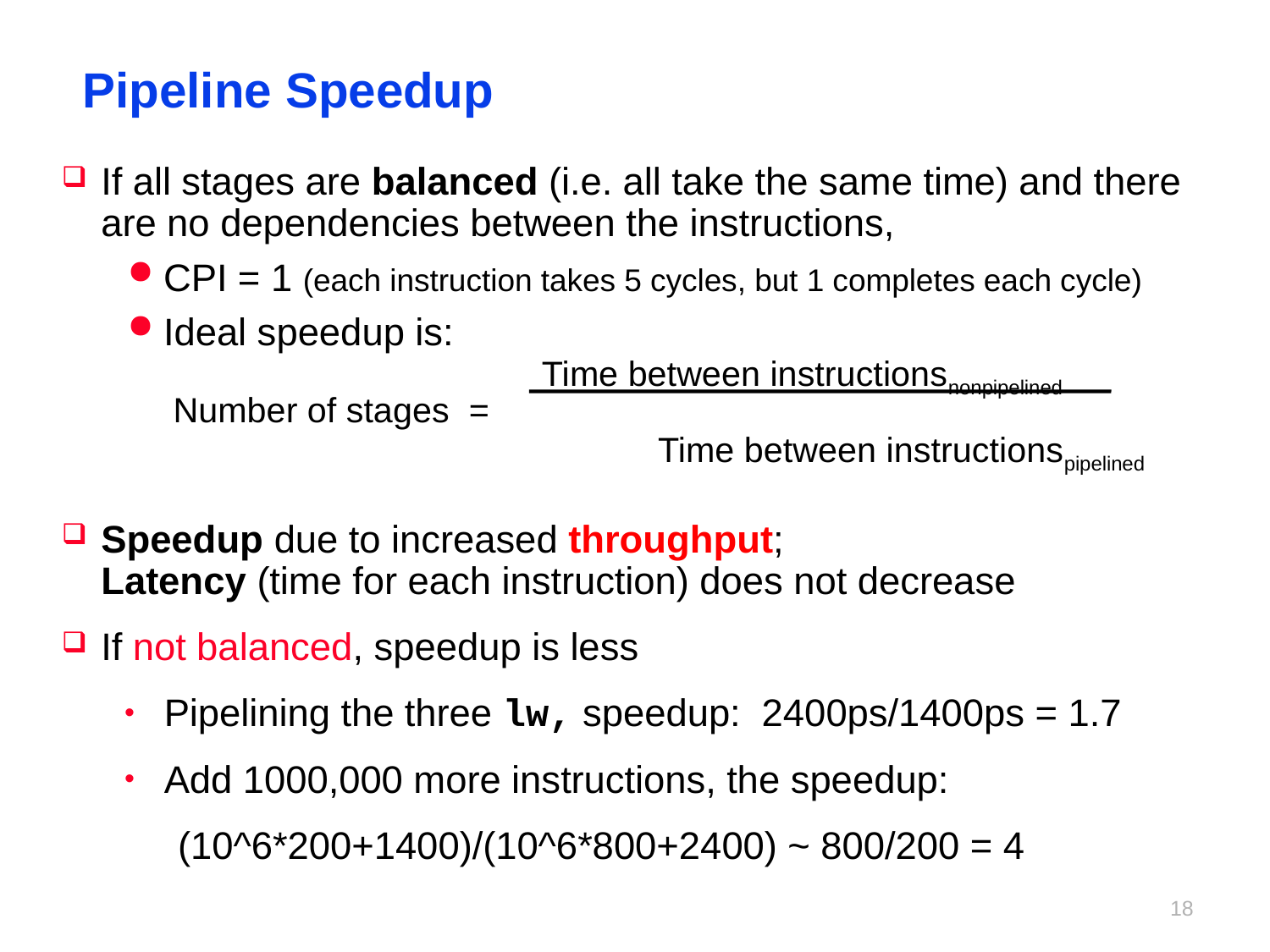

# Pipeline Speedup
If all stages are balanced (i.e. all take the same time) and there are no dependencies between the instructions,
CPI = 1 (each instruction takes 5 cycles, but 1 completes each cycle)
Ideal speedup is:
                                       Time between instructionsnonpipelined
 Number of stages  =
	                                      Time between instructionspipelined

Speedup due to increased throughput;
Latency (time for each instruction) does not decrease
If not balanced, speedup is less
Pipelining the three lw, speedup:  2400ps/1400ps = 1.7
Add 1000,000 more instructions, the speedup:
           (10^6*200+1400)/(10^6*800+2400) ~ 800/200 = 4

18